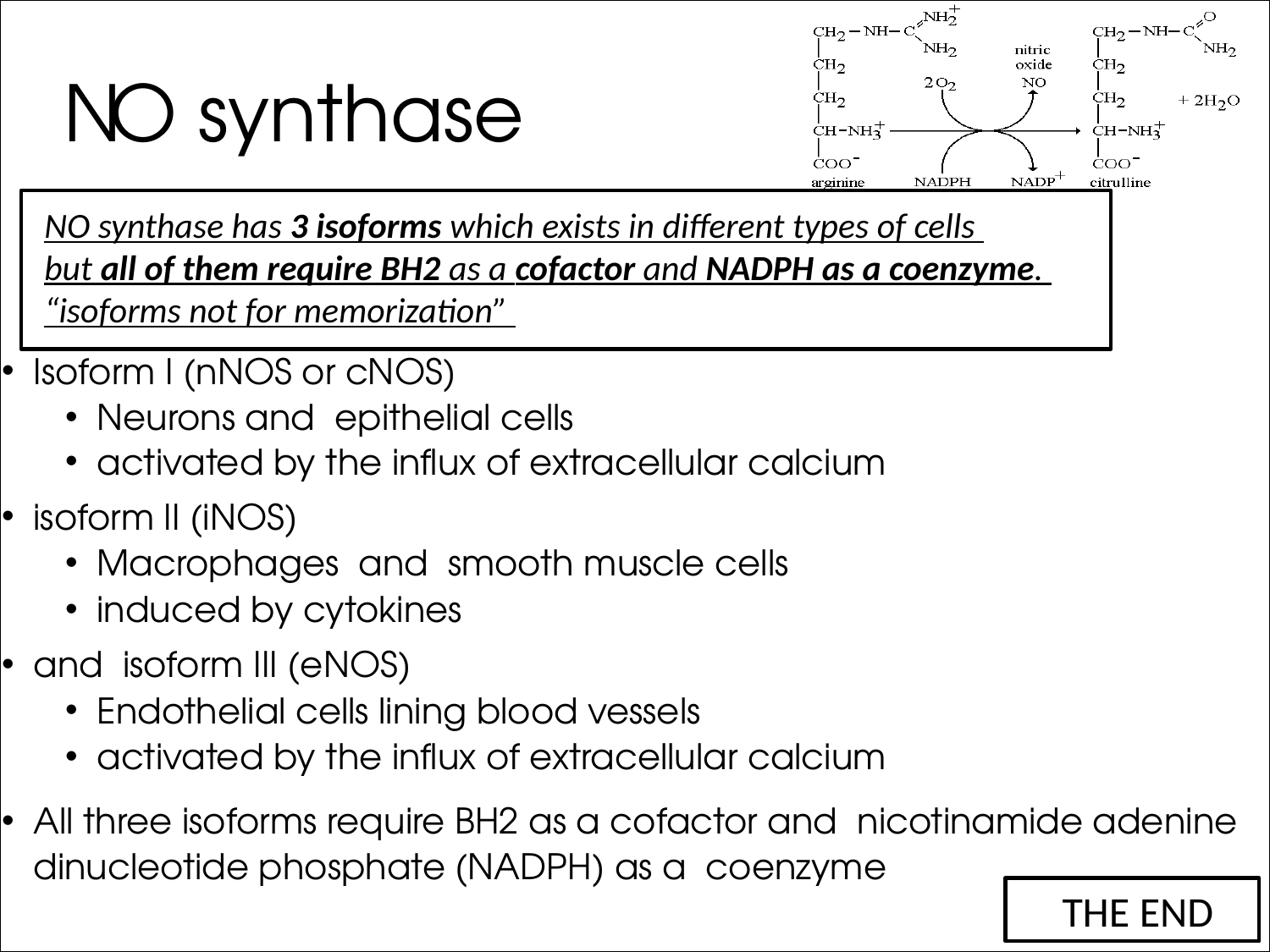

# NO synthase

NO synthase has 3 isoforms which exists in different types of cells
but all of them require BH2 as a cofactor and NADPH as a coenzyme.
“isoforms not for memorization”

Isoform I (nNOS or cNOS)
Neurons and  epithelial cells
activated by the influx of extracellular calcium
isoform II (iNOS)
Macrophages  and  smooth muscle cells
induced by cytokines
and  isoform III (eNOS)
Endothelial cells lining blood vessels
activated by the influx of extracellular calcium
All three isoforms require BH2 as a cofactor and  nicotinamide adenine dinucleotide phosphate (NADPH) as a  coenzyme
THE END